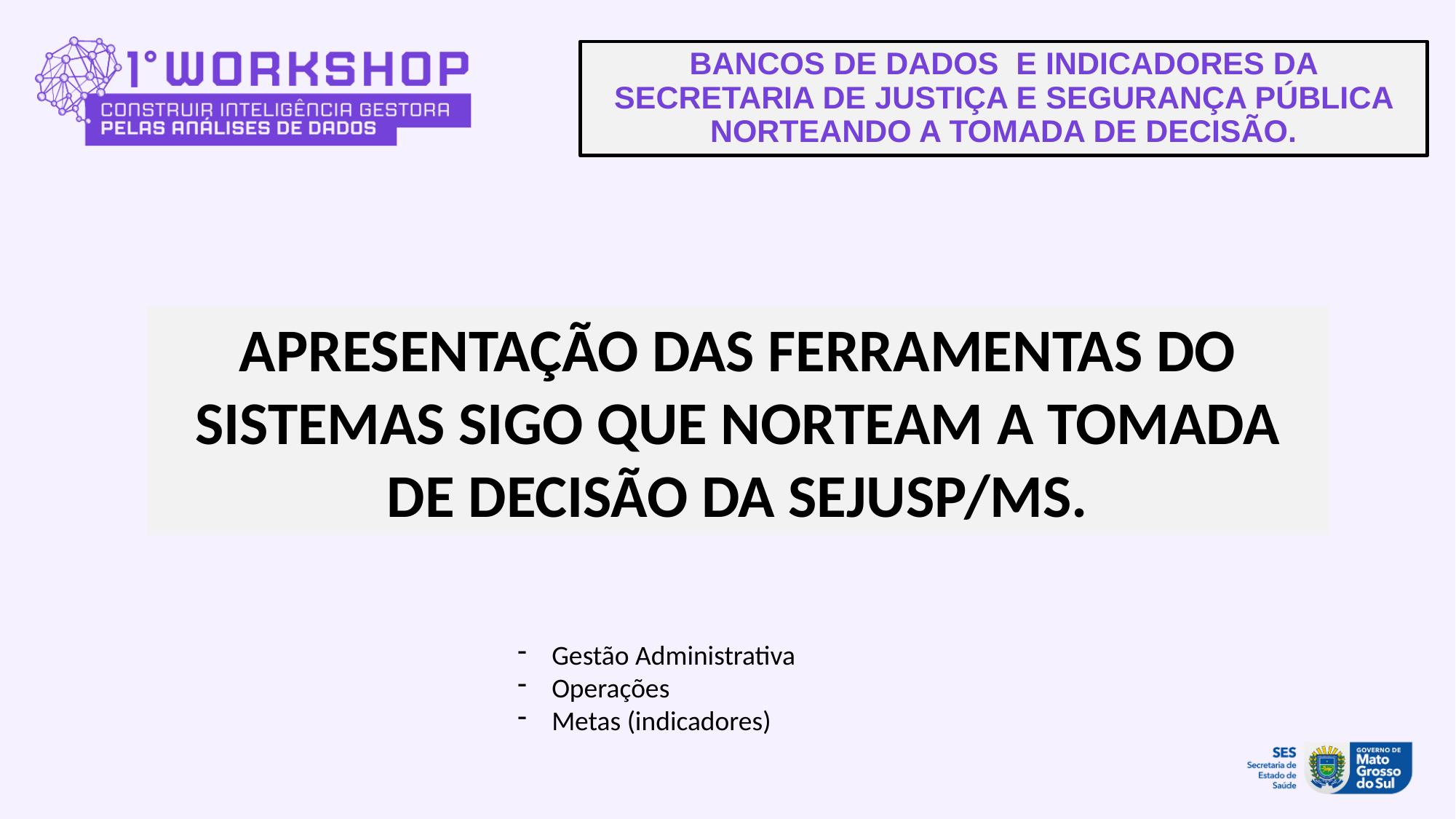

# BANCOS DE DADOS  E INDICADORES DA SECRETARIA DE JUSTIÇA E SEGURANÇA PÚBLICA NORTEANDO A TOMADA DE DECISÃO.
APRESENTAÇÃO DAS FERRAMENTAS DO SISTEMAS SIGO QUE NORTEAM A TOMADA DE DECISÃO DA SEJUSP/MS.
Gestão Administrativa
Operações
Metas (indicadores)